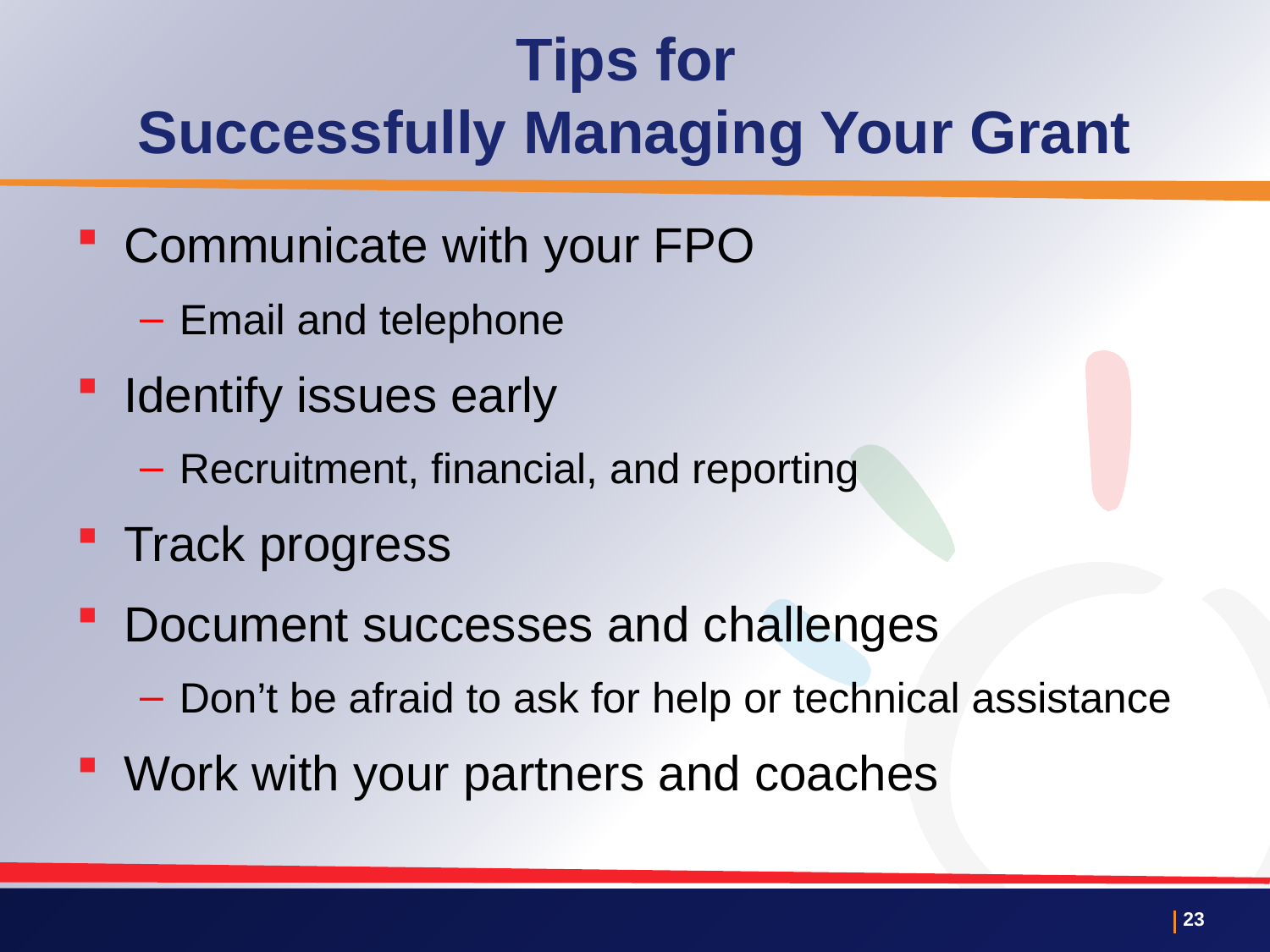

# Tips for Successfully Managing Your Grant
Communicate with your FPO
Email and telephone
Identify issues early
Recruitment, financial, and reporting
Track progress
Document successes and challenges
Don’t be afraid to ask for help or technical assistance
Work with your partners and coaches
 23